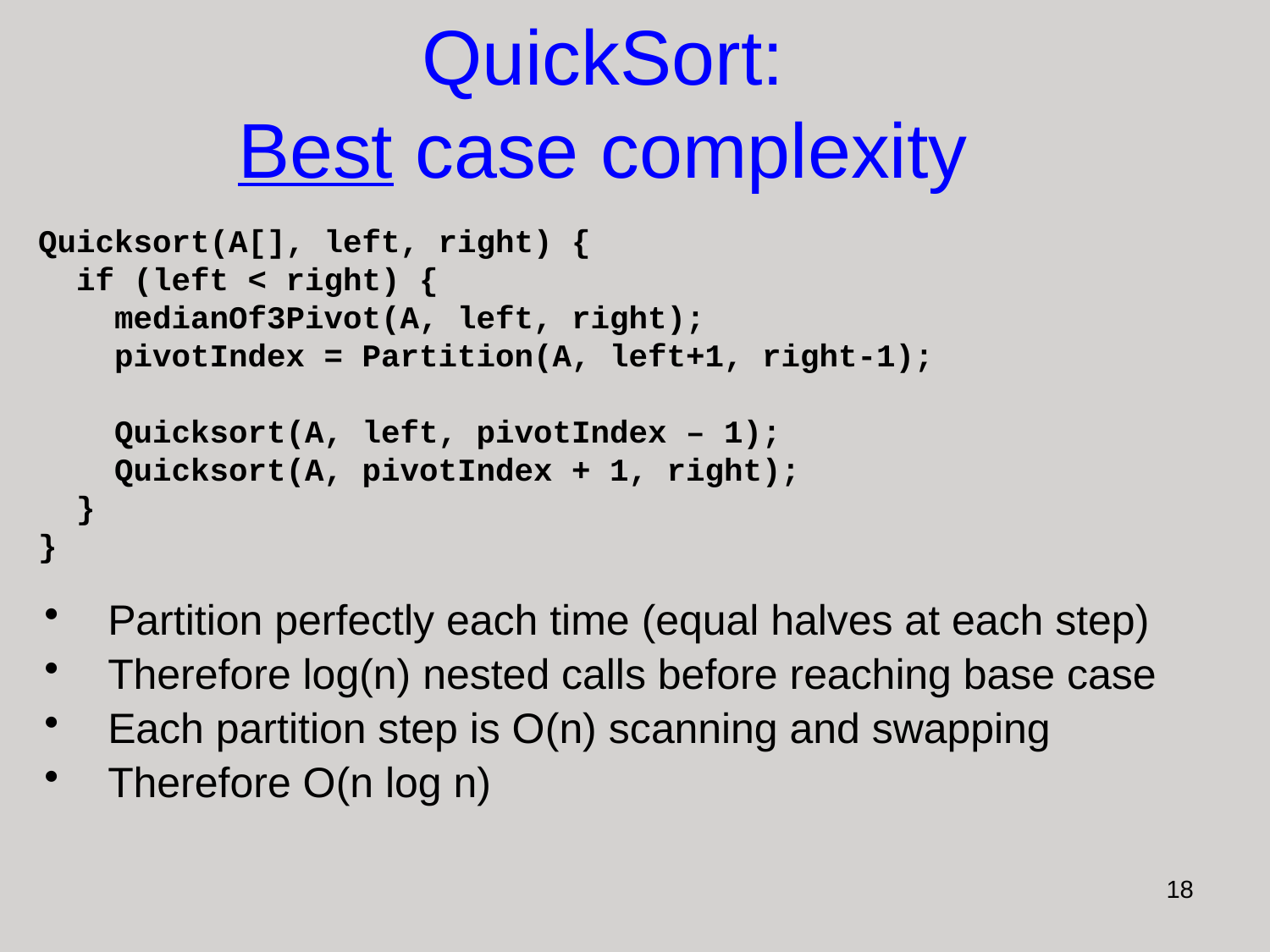

QuickSort:
Best case complexity
T(n) = 2T(n/2) + n
…
T(n) = O(n log n)
Quicksort(A[], left, right) {
  if (left < right) {
    medianOf3Pivot(A, left, right);
    pivotIndex = Partition(A, left+1, right-1);

    Quicksort(A, left, pivotIndex – 1);
    Quicksort(A, pivotIndex + 1, right);
  }
}
Same as Mergesort
Partition perfectly each time (equal halves at each step)
Therefore log(n) nested calls before reaching base case
Each partition step is O(n) scanning and swapping
Therefore O(n log n)
What is best case?  Always chooses a pivot that splits array in half at each step
18